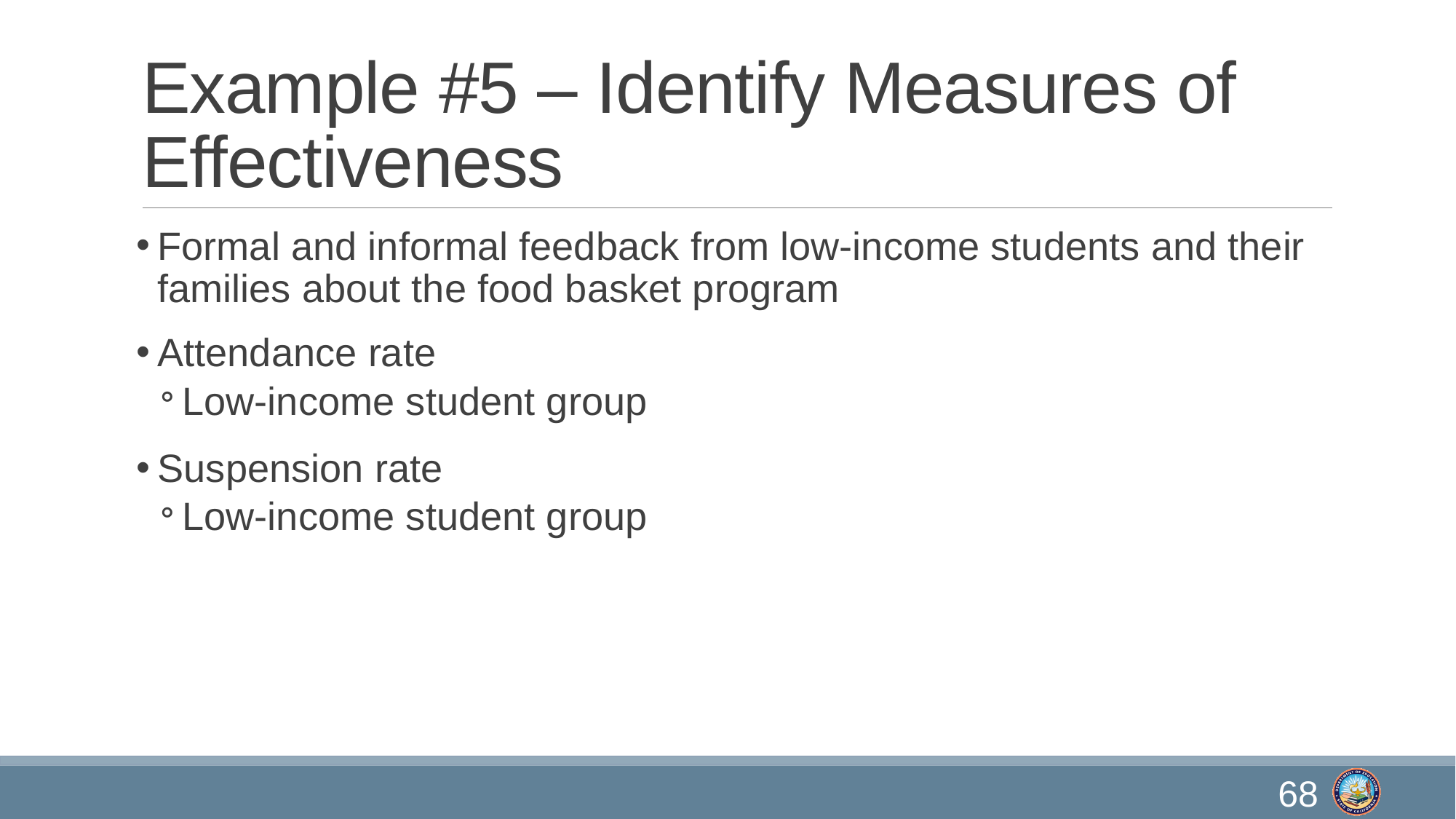

# Example #5 – Identify Measures of Effectiveness
Formal and informal feedback from low-income students and their families about the food basket program
Attendance rate
Low-income student group
Suspension rate
Low-income student group
68